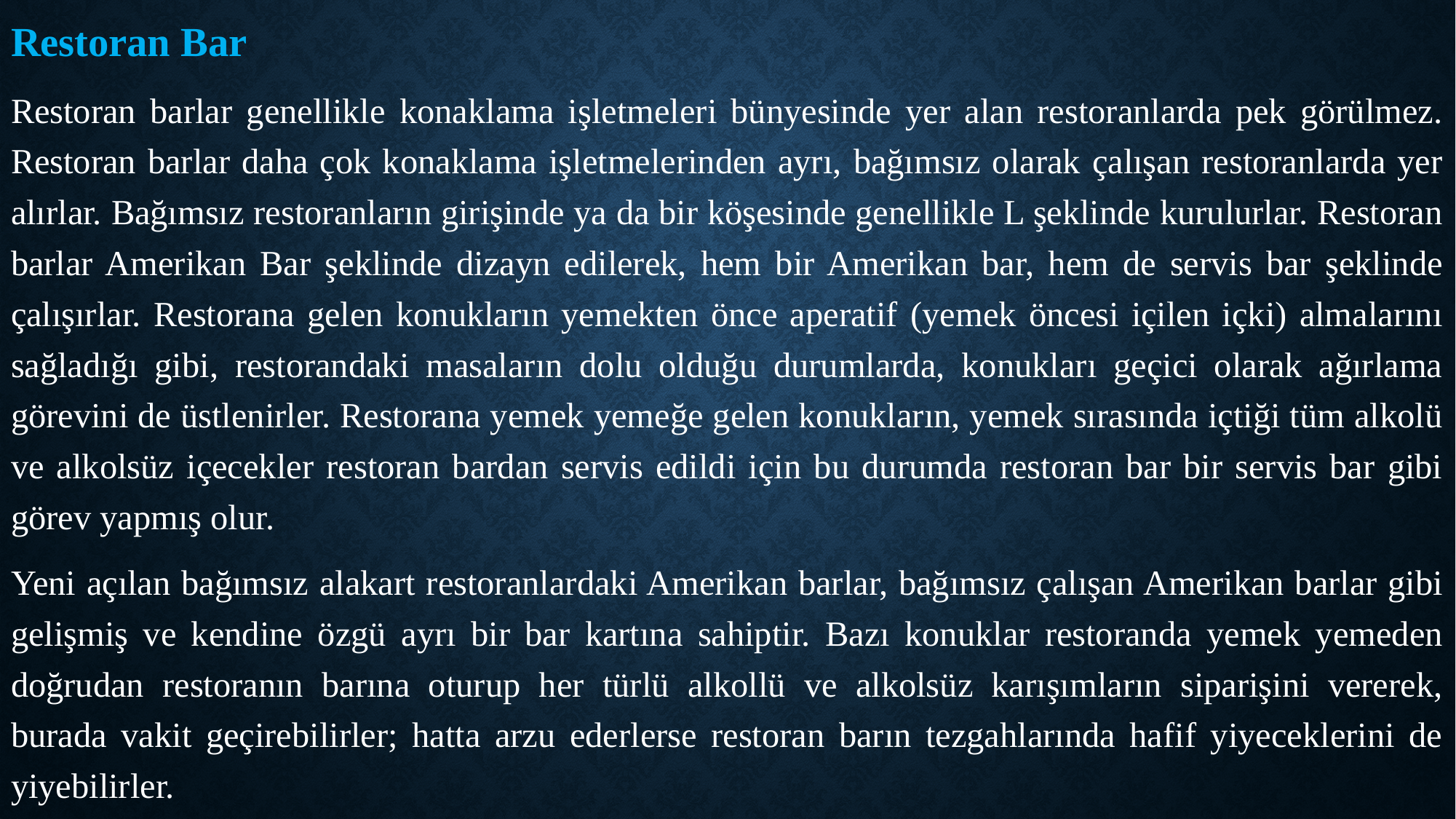

Restoran Bar
Restoran barlar genellikle konaklama işletmeleri bünyesinde yer alan restoranlarda pek görülmez. Restoran barlar daha çok konaklama işletmelerinden ayrı, bağımsız olarak çalışan restoranlarda yer alırlar. Bağımsız restoranların girişinde ya da bir köşesinde genellikle L şeklinde kurulurlar. Restoran barlar Amerikan Bar şeklinde dizayn edilerek, hem bir Amerikan bar, hem de servis bar şeklinde çalışırlar. Restorana gelen konukların yemekten önce aperatif (yemek öncesi içilen içki) almalarını sağladığı gibi, restorandaki masaların dolu olduğu durumlarda, konukları geçici olarak ağırlama görevini de üstlenirler. Restorana yemek yemeğe gelen konukların, yemek sırasında içtiği tüm alkolü ve alkolsüz içecekler restoran bardan servis edildi için bu durumda restoran bar bir servis bar gibi görev yapmış olur.
Yeni açılan bağımsız alakart restoranlardaki Amerikan barlar, bağımsız çalışan Amerikan barlar gibi gelişmiş ve kendine özgü ayrı bir bar kartına sahiptir. Bazı konuklar restoranda yemek yemeden doğrudan restoranın barına oturup her türlü alkollü ve alkolsüz karışımların siparişini vererek, burada vakit geçirebilirler; hatta arzu ederlerse restoran barın tezgahlarında hafif yiyeceklerini de yiyebilirler.